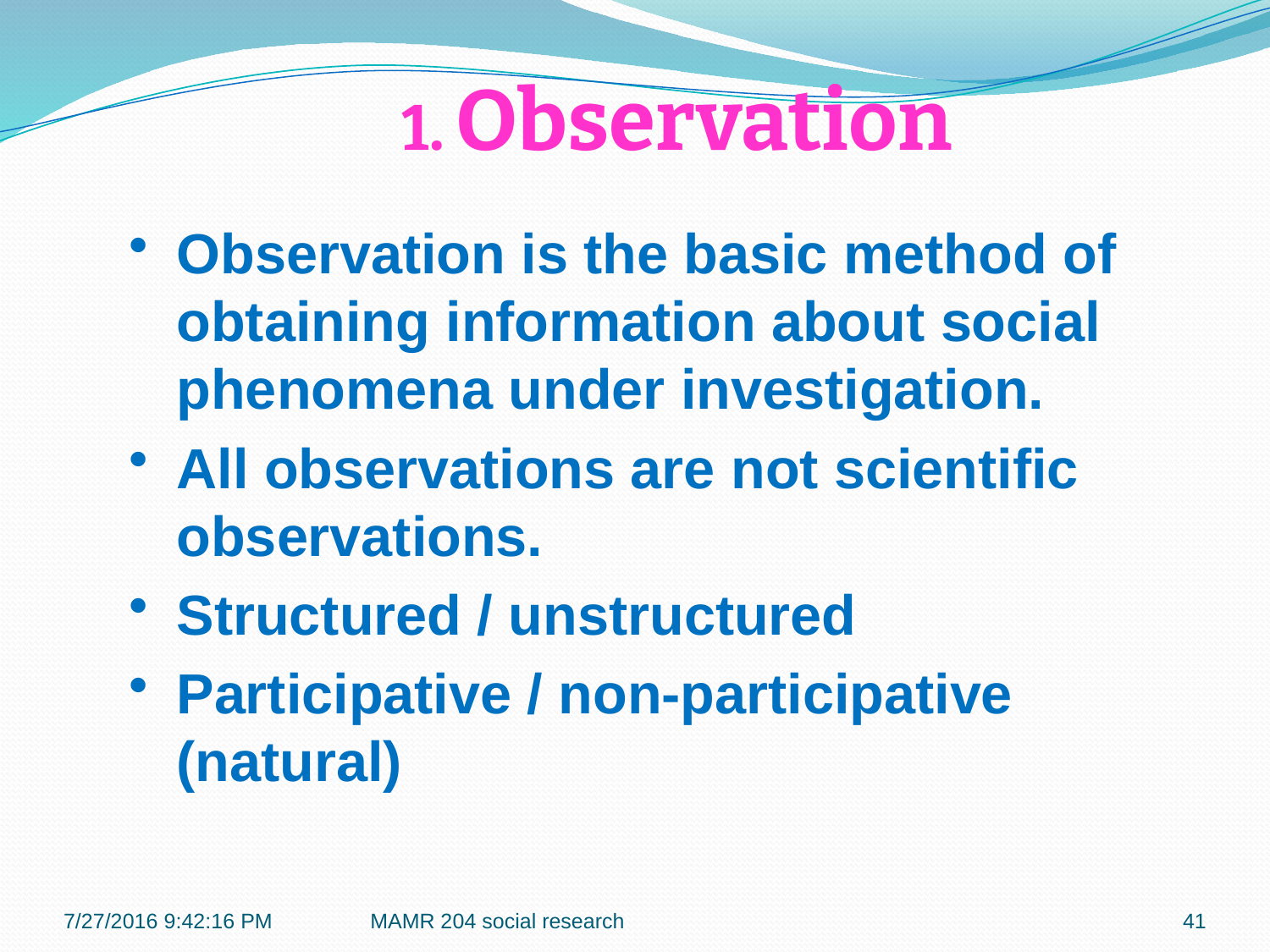

1. Observation
Observation is the basic method of obtaining information about social phenomena under investigation.
All observations are not scientific observations.
Structured / unstructured
Participative / non-participative (natural)
7/27/2016 9:42:16 PM
MAMR 204 social research
41